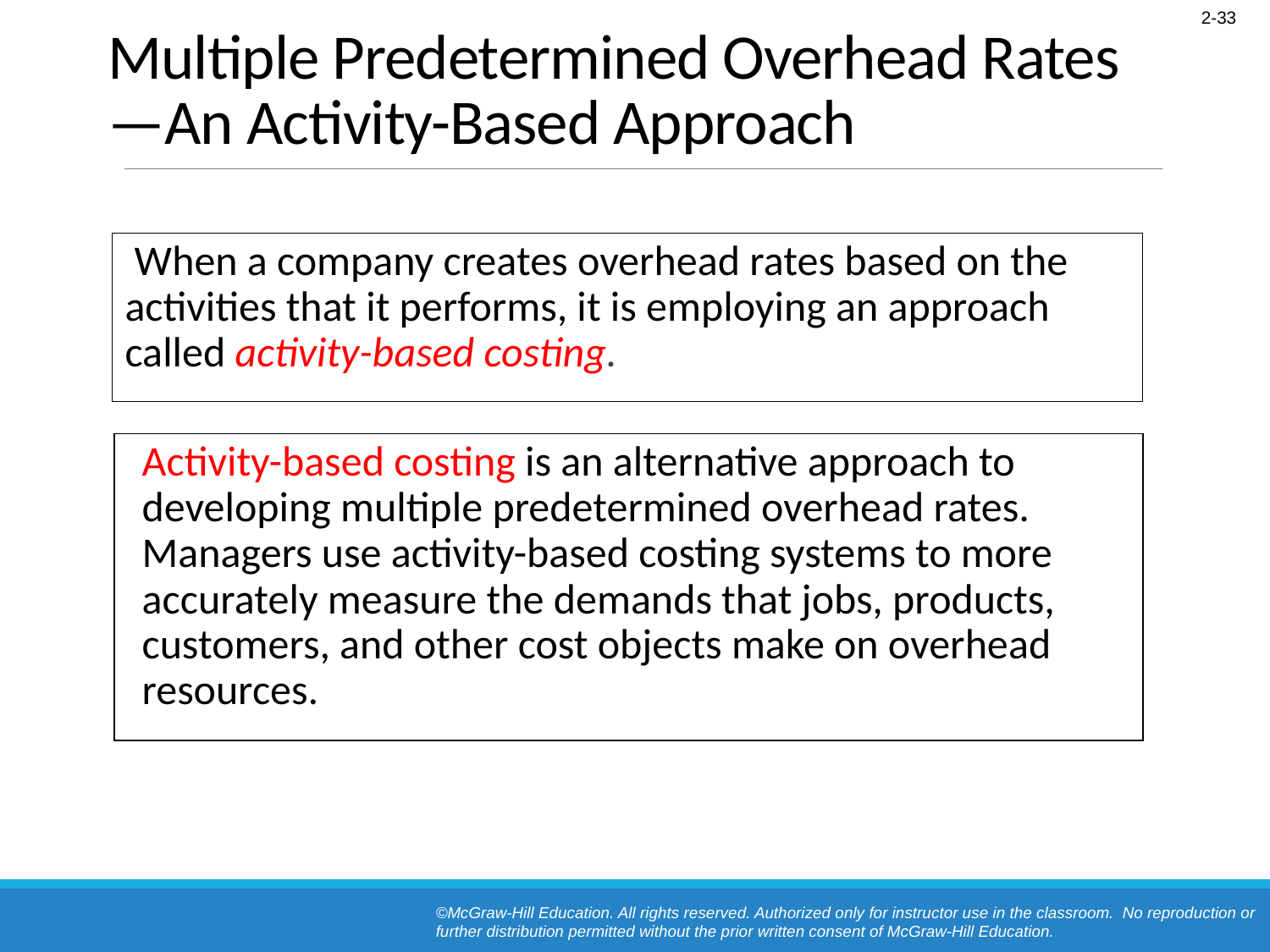

# Multiple Predetermined Overhead Rates—An Activity-Based Approach
 When a company creates overhead rates based on the activities that it performs, it is employing an approach called activity-based costing.
Activity-based costing is an alternative approach to developing multiple predetermined overhead rates. Managers use activity-based costing systems to more accurately measure the demands that jobs, products, customers, and other cost objects make on overhead resources.